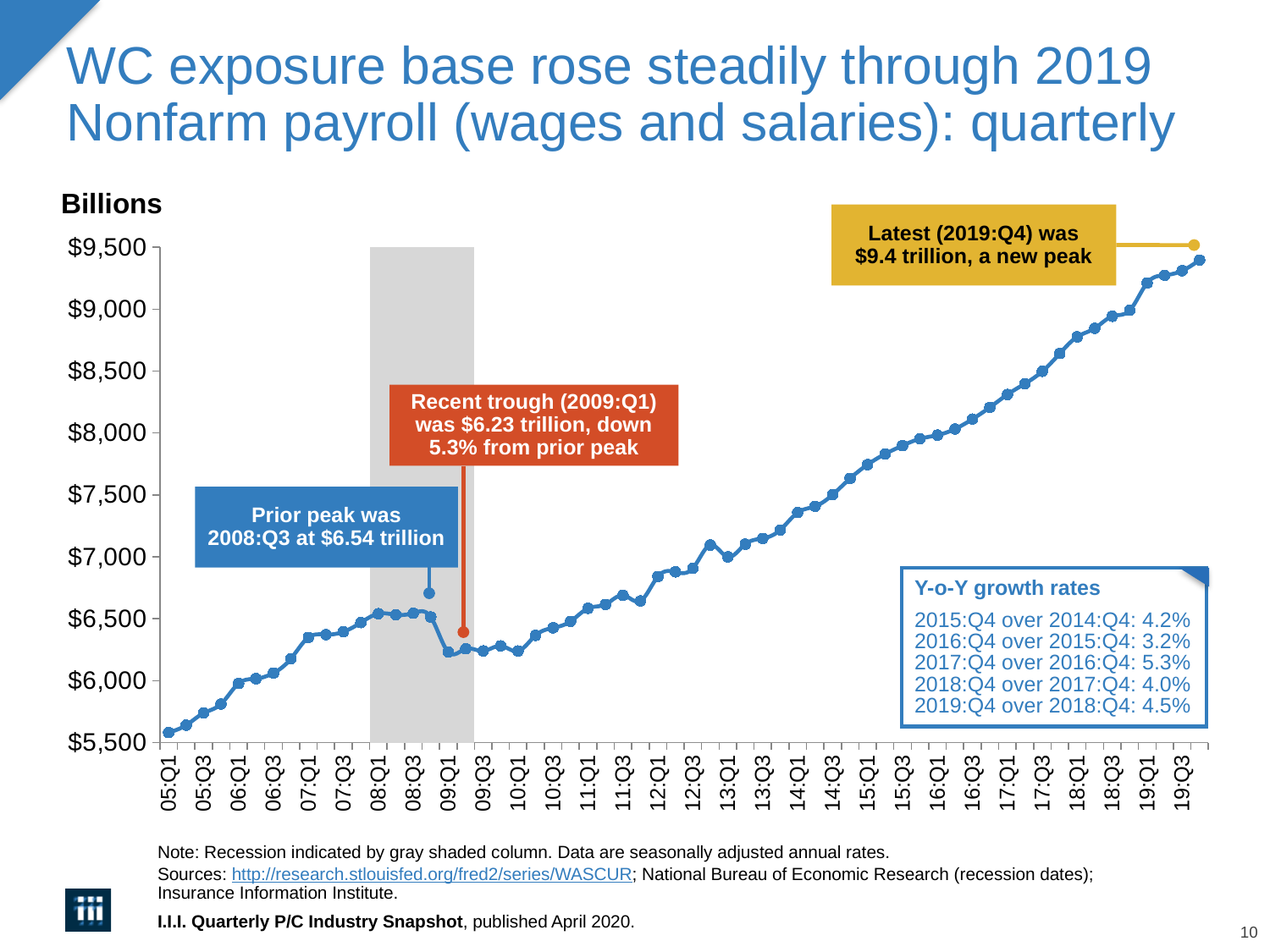

# WC exposure base rose steadily through 2019 Nonfarm payroll (wages and salaries): quarterly
Billions
Latest (2019:Q4) was
$9.4 trillion, a new peak

### Chart

| Category | Recession | Wages&Salaries (Billions) |
|---|---|---|
| 05:Q1 | 0.0 | 5580.9 |
| 05:Q2 | 0.0 | 5640.7 |
| 05:Q3 | 0.0 | 5738.2 |
| 05:Q4 | 0.0 | 5811.9 |
| 06:Q1 | 0.0 | 5977.0 |
| 06:Q2 | 0.0 | 6016.1 |
| 06:Q3 | 0.0 | 6061.7 |
| 06:Q4 | 0.0 | 6178.1 |
| 07:Q1 | 0.0 | 6348.8 |
| 07:Q2 | 0.0 | 6372.0 |
| 07:Q3 | 0.0 | 6394.6 |
| 07:Q4 | 0.0 | 6468.7 |
| 08:Q1 | 1.0 | 6540.5 |
| 08:Q2 | 1.0 | 6532.4 |
| 08:Q3 | 1.0 | 6544.7 |
| 08:Q4 | 1.0 | 6513.7 |
| 09:Q1 | 1.0 | 6231.3 |
| 09:Q2 | 1.0 | 6257.0 |
| 09:Q3 | 0.0 | 6239.8 |
| 09:Q4 | 0.0 | 6280.8 |
| 10:Q1 | 0.0 | 6239.6 |
| 10:Q2 | 0.0 | 6365.5 |
| 10:Q3 | 0.0 | 6426.4 |
| 10:Q4 | 0.0 | 6478.6 |
| 11:Q1 | 0.0 | 6583.6 |
| 11:Q2 | 0.0 | 6615.5 |
| 11:Q3 | 0.0 | 6689.6 |
| 11:Q4 | 0.0 | 6643.9 |
| 12:Q1 | 0.0 | 6841.1 |
| 12:Q2 | 0.0 | 6878.5 |
| 12:Q3 | 0.0 | 6906.8 |
| 12:Q4 | 0.0 | 7094.6 |
| 13:Q1 | 0.0 | 6999.7 |
| 13:Q2 | 0.0 | 7102.1 |
| 13:Q3 | 0.0 | 7148.2 |
| 13:Q4 | 0.0 | 7216.7 |
| 14:Q1 | 0.0 | 7357.427 |
| 14:Q2 | 0.0 | 7408.199 |
| 14:Q3 | 0.0 | 7501.956 |
| 14:Q4 | 0.0 | 7633.299 |
| 15:Q1 | 0.0 | 7744.952 |
| 15:Q2 | 0.0 | 7830.209 |
| 15:Q3 | 0.0 | 7898.21 |
| 15:Q4 | 0.0 | 7953.338 |
| 16:Q1 | 0.0 | 7982.782 |
| 16:Q2 | 0.0 | 8032.085 |
| 16:Q3 | 0.0 | 8112.155 |
| 16:Q4 | 0.0 | 8206.93 |
| 17:Q1 | 0.0 | 8310.647 |
| 17:Q2 | 0.0 | 8397.707 |
| 17:Q3 | 0.0 | 8497.925 |
| 17:Q4 | 0.0 | 8642.032 |
| 18:Q1 | 0.0 | 8776.672 |
| 18:Q2 | 0.0 | 8845.022 |
| 18:Q3 | 0.0 | 8942.224 |
| 18:Q4 | 0.0 | 8990.047 |
| 19:Q1 | 0.0 | 9211.507 |
| 19:Q2 | 0.0 | 9273.607 |
| 19:Q3 | 0.0 | 9309.603 |
| 19:Q4 | 0.0 | 9396.29 |
Recent trough (2009:Q1) was $6.23 trillion, down 5.3% from prior peak
Prior peak was 2008:Q3 at $6.54 trillion
Y-o-Y growth rates
2015:Q4 over 2014:Q4: 4.2%
2016:Q4 over 2015:Q4: 3.2%
2017:Q4 over 2016:Q4: 5.3%
2018:Q4 over 2017:Q4: 4.0%
2019:Q4 over 2018:Q4: 4.5%

Note: Recession indicated by gray shaded column. Data are seasonally adjusted annual rates.
Sources: http://research.stlouisfed.org/fred2/series/WASCUR; National Bureau of Economic Research (recession dates);
Insurance Information Institute.